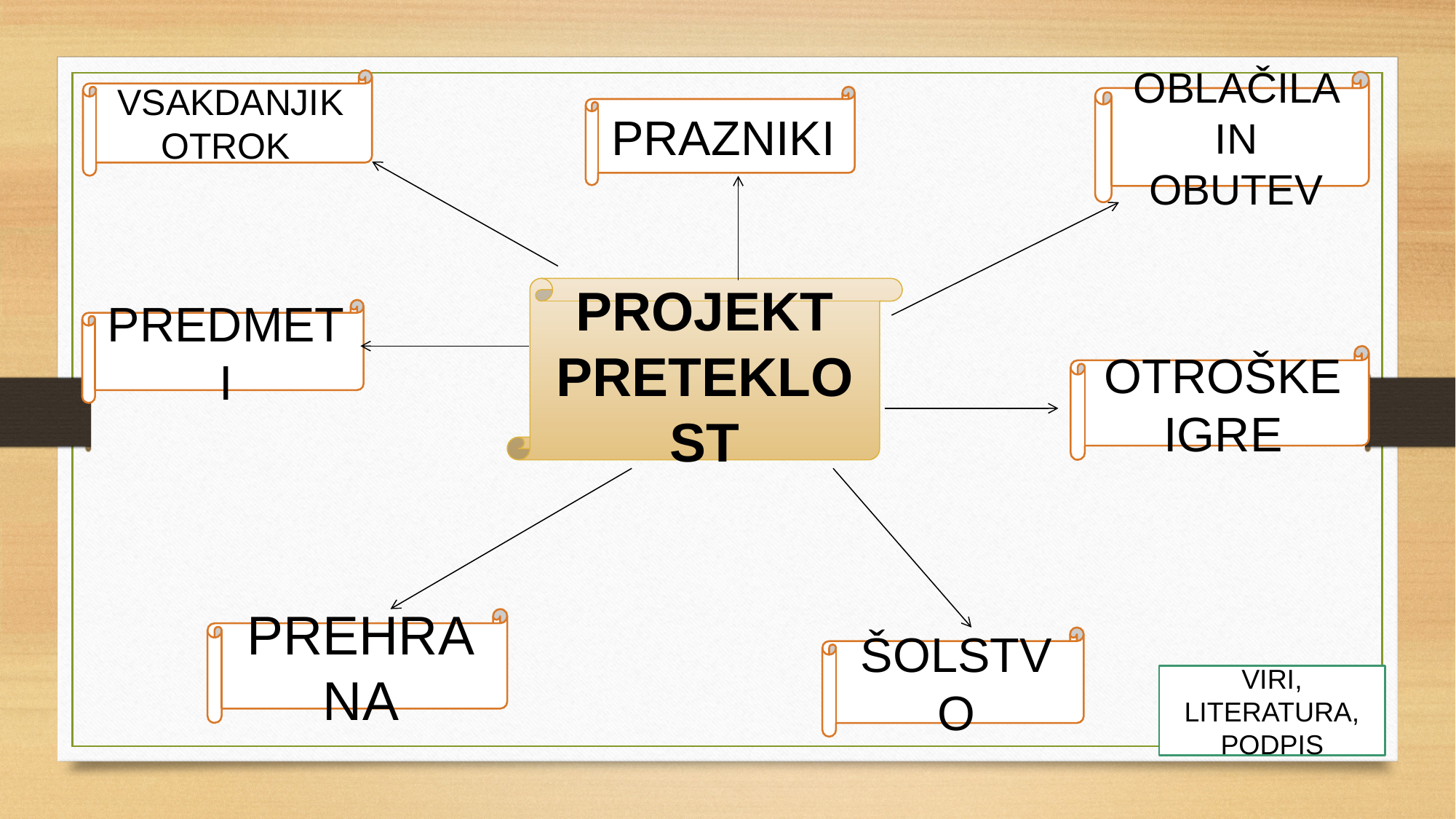

VSAKDANJIK OTROK
OBLAČILA IN OBUTEV
PRAZNIKI
PROJEKT
PRETEKLOST
PREDMETI
OTROŠKE IGRE
PREHRANA
ŠOLSTVO
VIRI, LITERATURA,
PODPIS